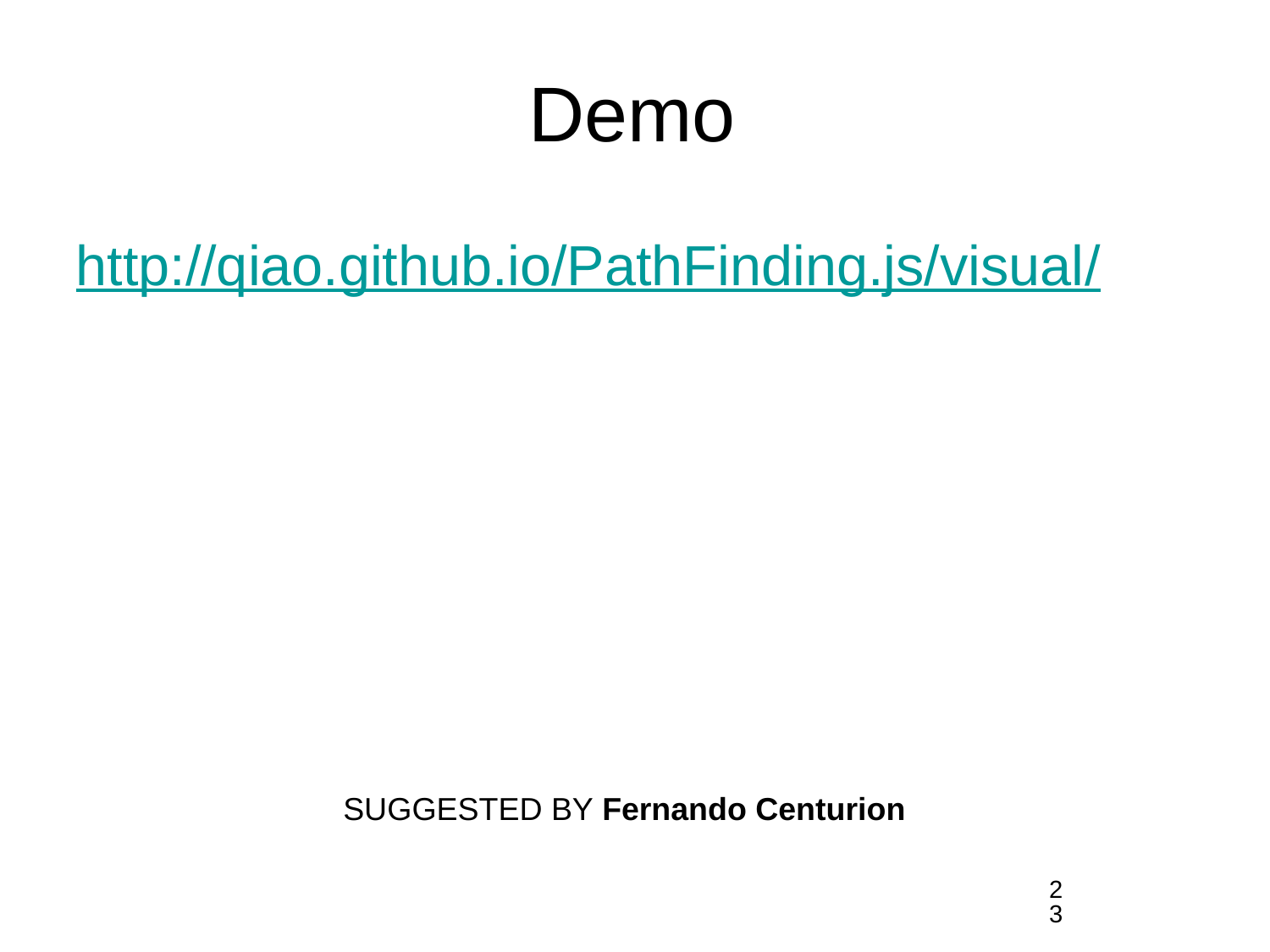

# Demo
http://qiao.github.io/PathFinding.js/visual/

SUGGESTED BY Fernando Centurion
23